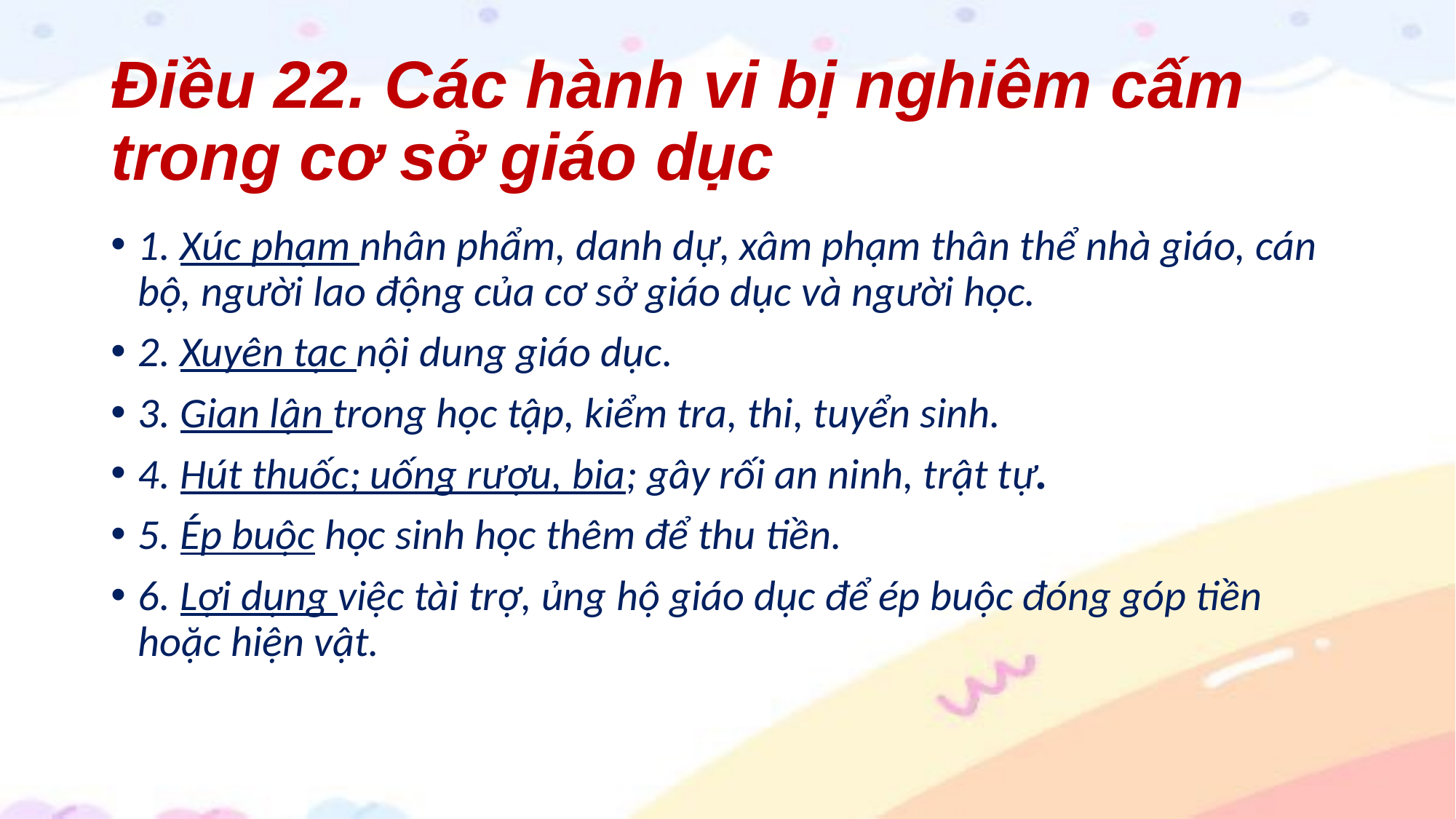

# Điều 22. Các hành vi bị nghiêm cấm trong cơ sở giáo dục
1. Xúc phạm nhân phẩm, danh dự, xâm phạm thân thể nhà giáo, cán bộ, người lao động của cơ sở giáo dục và người học.
2. Xuyên tạc nội dung giáo dục.
3. Gian lận trong học tập, kiểm tra, thi, tuyển sinh.
4. Hút thuốc; uống rượu, bia; gây rối an ninh, trật tự.
5. Ép buộc học sinh học thêm để thu tiền.
6. Lợi dụng việc tài trợ, ủng hộ giáo dục để ép buộc đóng góp tiền hoặc hiện vật.